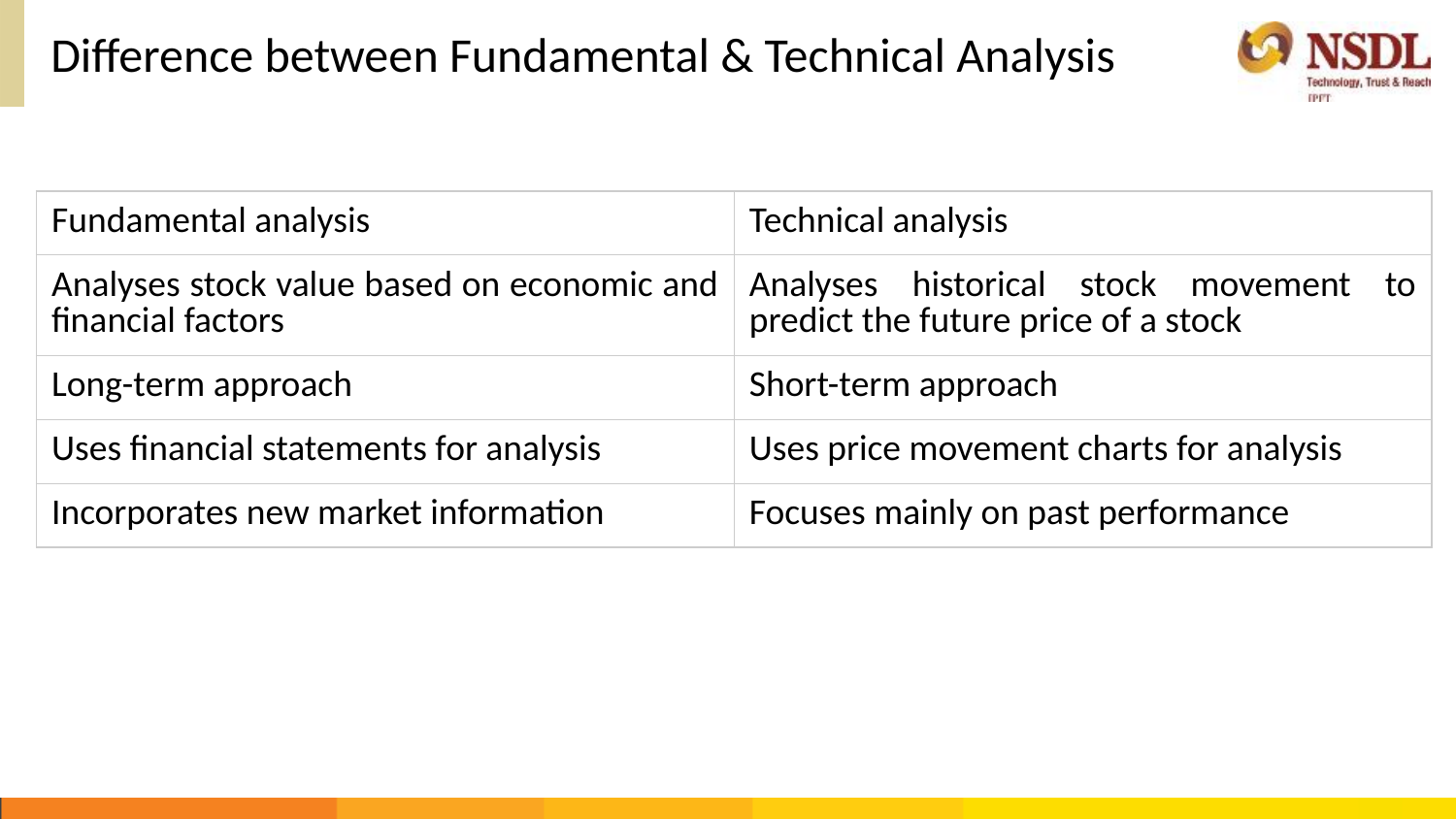

# Difference between Fundamental & Technical Analysis
| Fundamental analysis | Technical analysis |
| --- | --- |
| Analyses stock value based on economic and financial factors | Analyses historical stock movement to predict the future price of a stock |
| Long-term approach | Short-term approach |
| Uses financial statements for analysis | Uses price movement charts for analysis |
| Incorporates new market information | Focuses mainly on past performance |